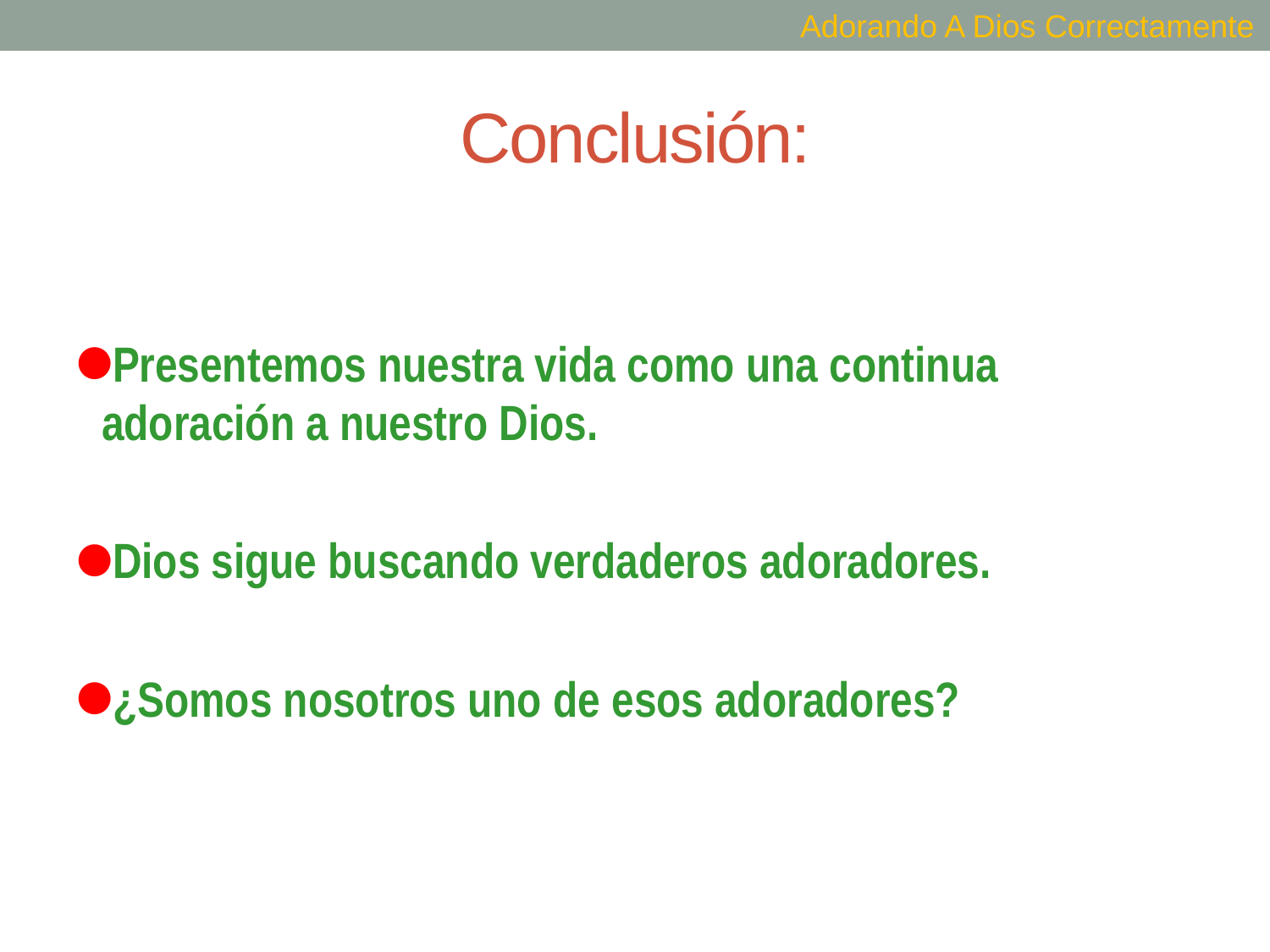

Adorando A Dios Correctamente
# Conclusión:
Presentemos nuestra vida como una continua adoración a nuestro Dios.

Dios sigue buscando verdaderos adoradores.

¿Somos nosotros uno de esos adoradores?